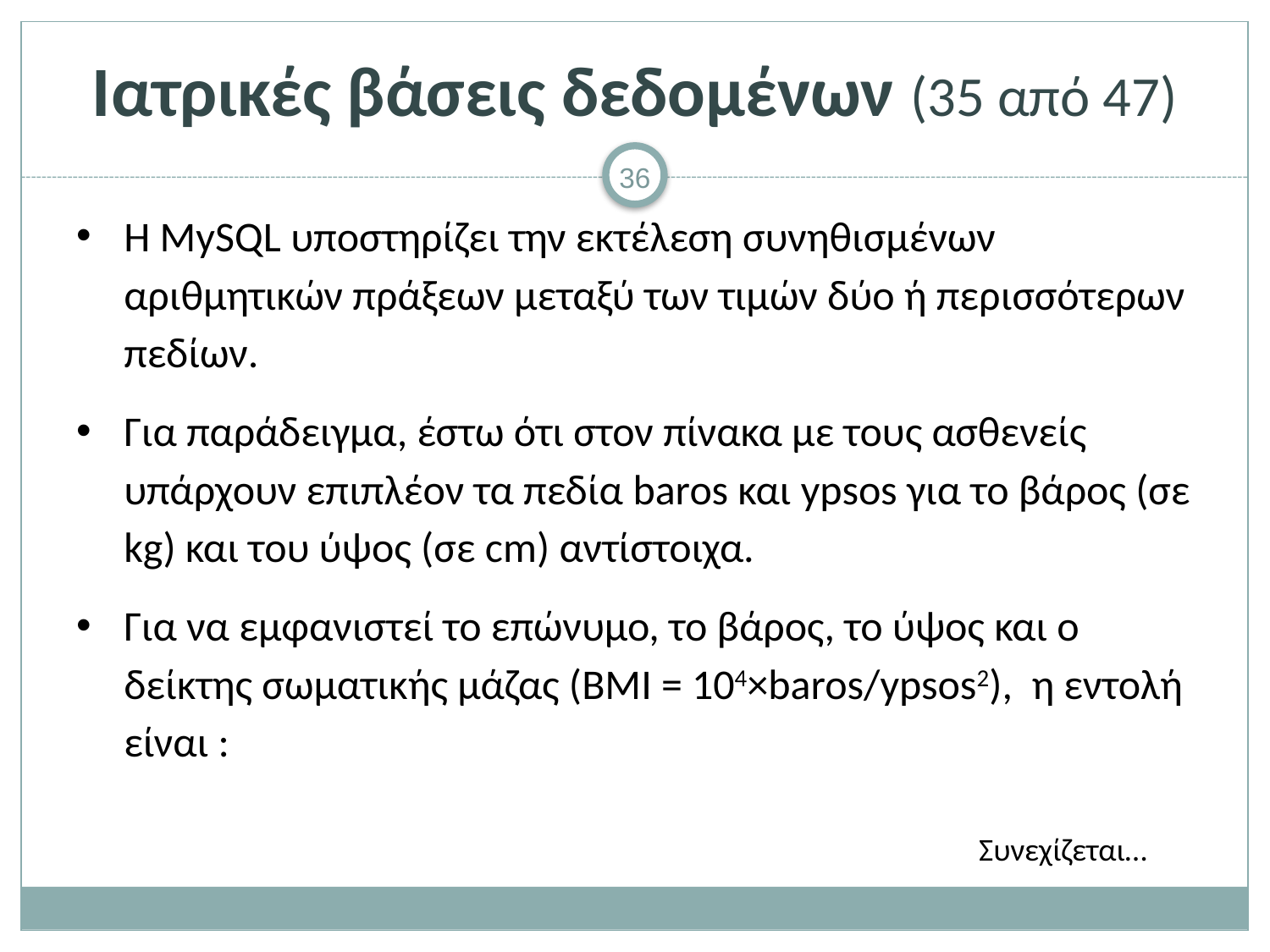

# Ιατρικές βάσεις δεδομένων (35 από 47)
Η MySQL υποστηρίζει την εκτέλεση συνηθισμένων αριθμητικών πράξεων μεταξύ των τιμών δύο ή περισσότερων πεδίων.
Για παράδειγμα, έστω ότι στον πίνακα με τους ασθενείς υπάρχουν επιπλέον τα πεδία baros και ypsos για το βάρος (σε kg) και του ύψος (σε cm) αντίστοιχα.
Για να εμφανιστεί το επώνυμο, το βάρος, το ύψος και ο δείκτης σωματικής μάζας (BMI = 104×baros/ypsos2),  η εντολή είναι :
Συνεχίζεται…